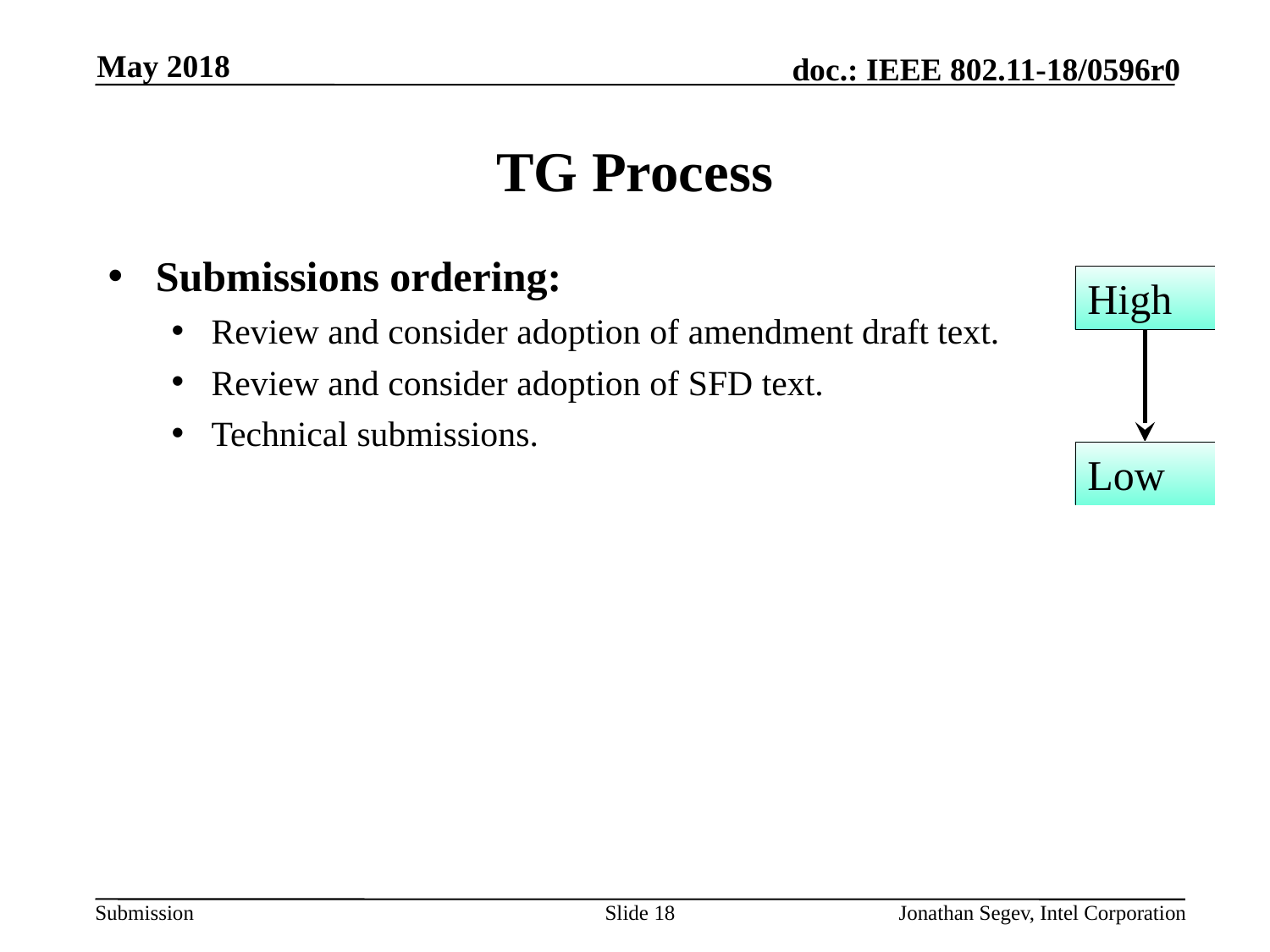

May 2018
# TG Process
Submissions ordering:
Review and consider adoption of amendment draft text.
Review and consider adoption of SFD text.
Technical submissions.

High
Low
Slide 18
Jonathan Segev, Intel Corporation